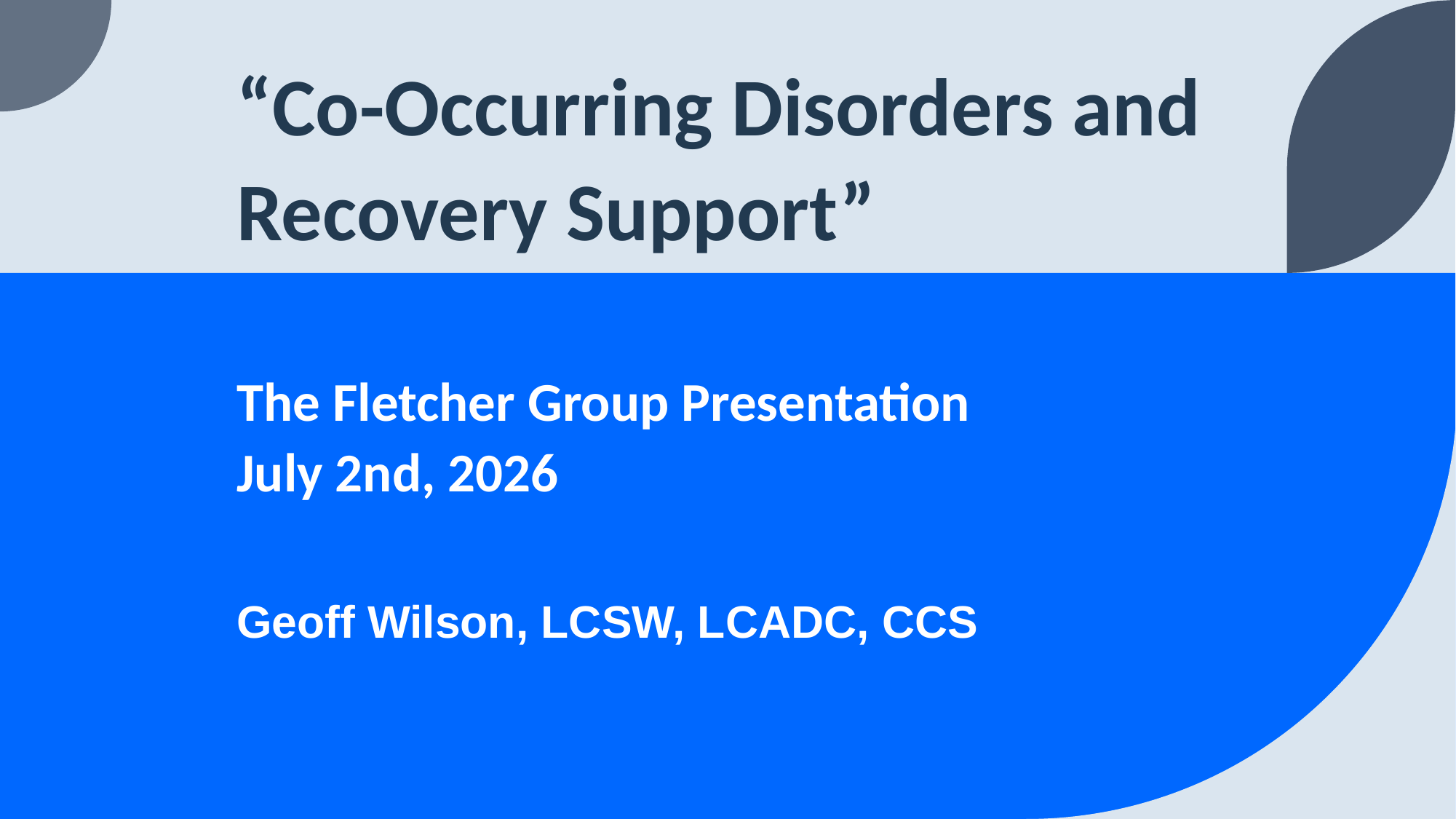

# “Co-Occurring Disorders and Recovery Support” The Fletcher Group Presentation July 2nd, 2026
Geoff Wilson, LCSW, LCADC, CCS